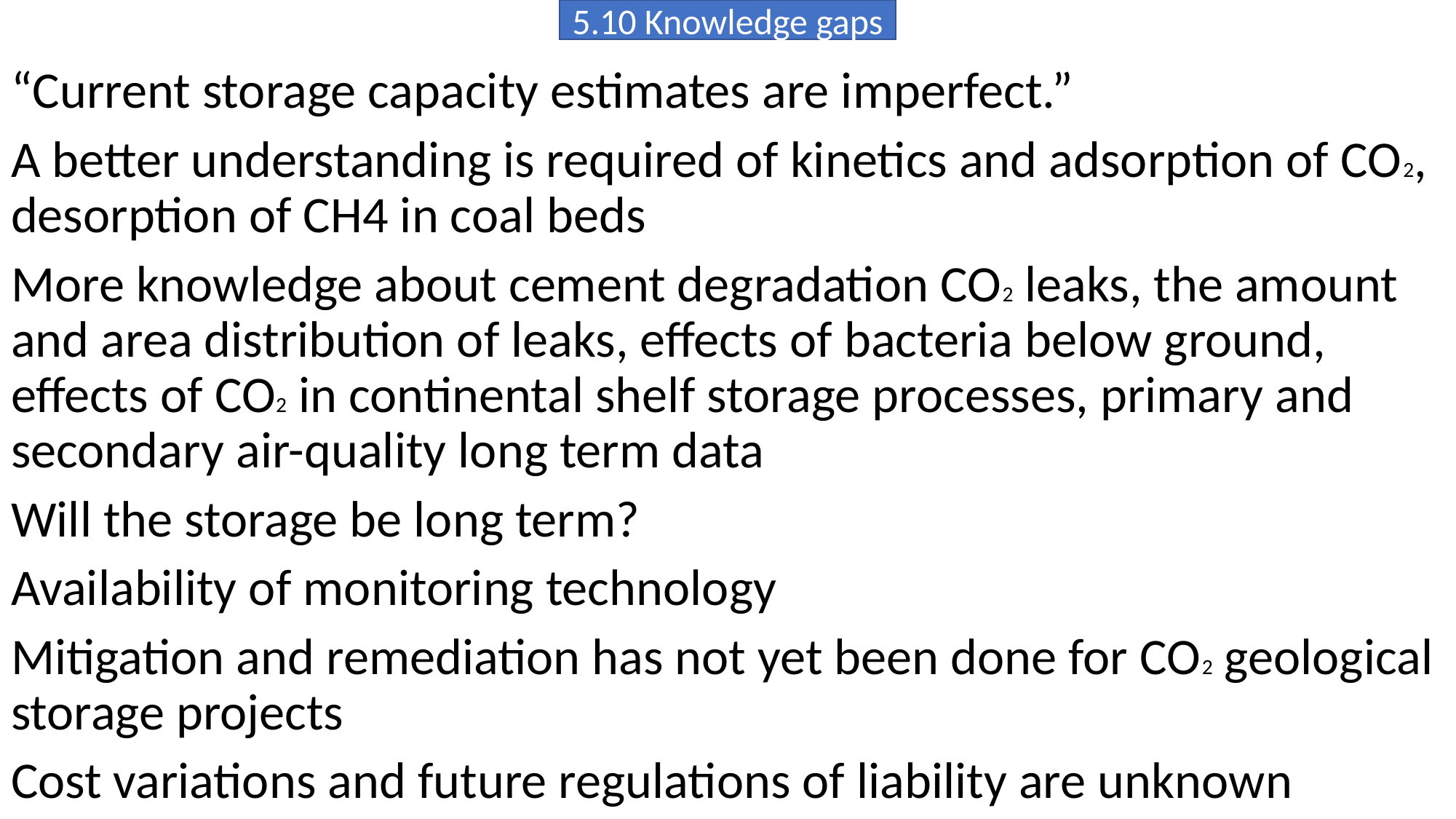

“Current storage capacity estimates are imperfect.”
A better understanding is required of kinetics and adsorption of CO2, desorption of CH4 in coal beds
More knowledge about cement degradation CO2 leaks, the amount and area distribution of leaks, effects of bacteria below ground, effects of CO2 in continental shelf storage processes, primary and secondary air-quality long term data
Will the storage be long term?
Availability of monitoring technology
Mitigation and remediation has not yet been done for CO2 geological storage projects
Cost variations and future regulations of liability are unknown

5.10 Knowledge gaps